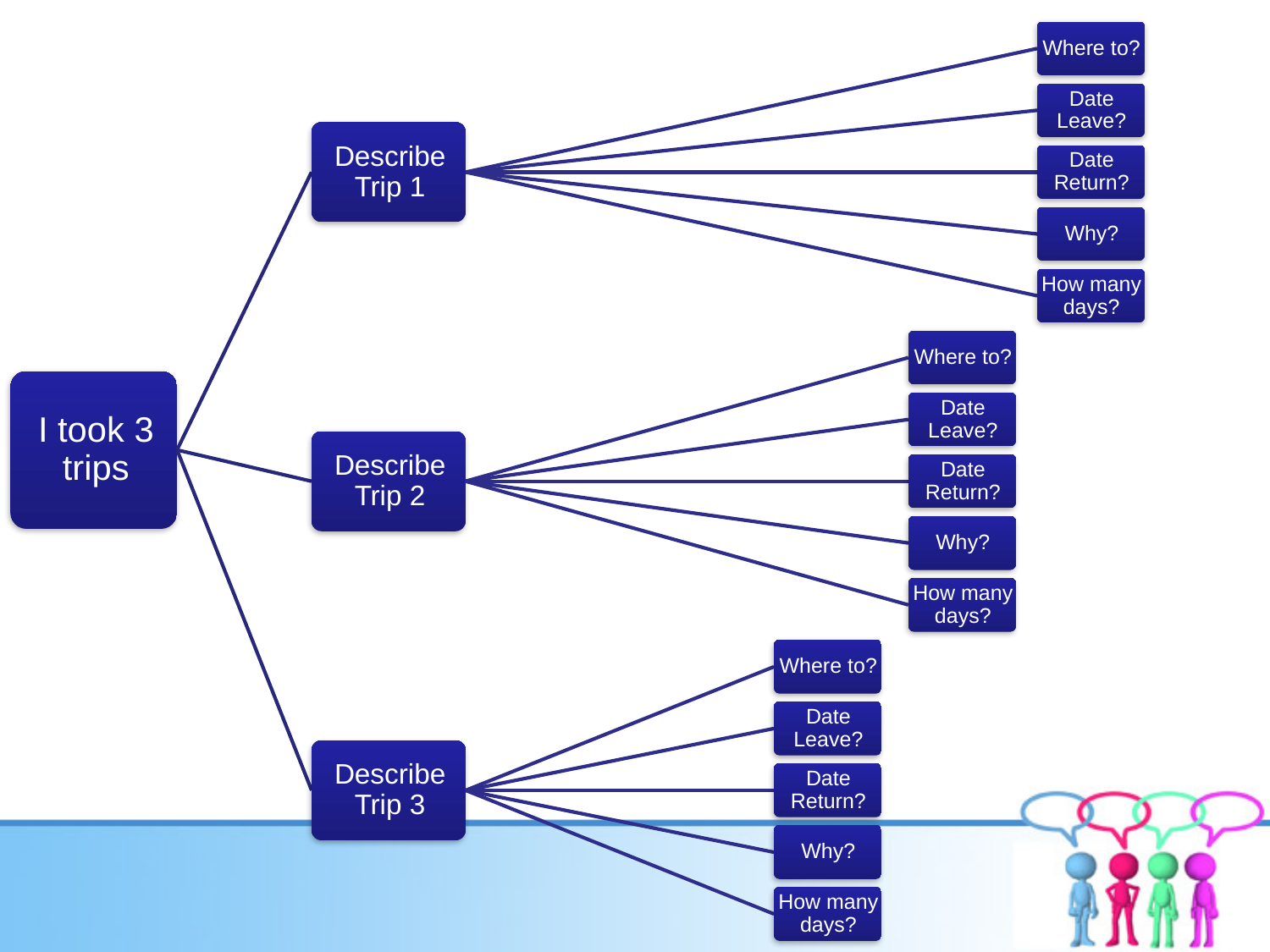

I took 3 trips

Describe Trip 1

Where to?

Date Leave?

Date Return?

Why?

How many days?

Describe Trip 2

Where to?

Date Leave?

Date Return?

Why?

How many days?

Describe Trip 3

Where to?

Date Leave?

Date Return?

Why?

How many days?